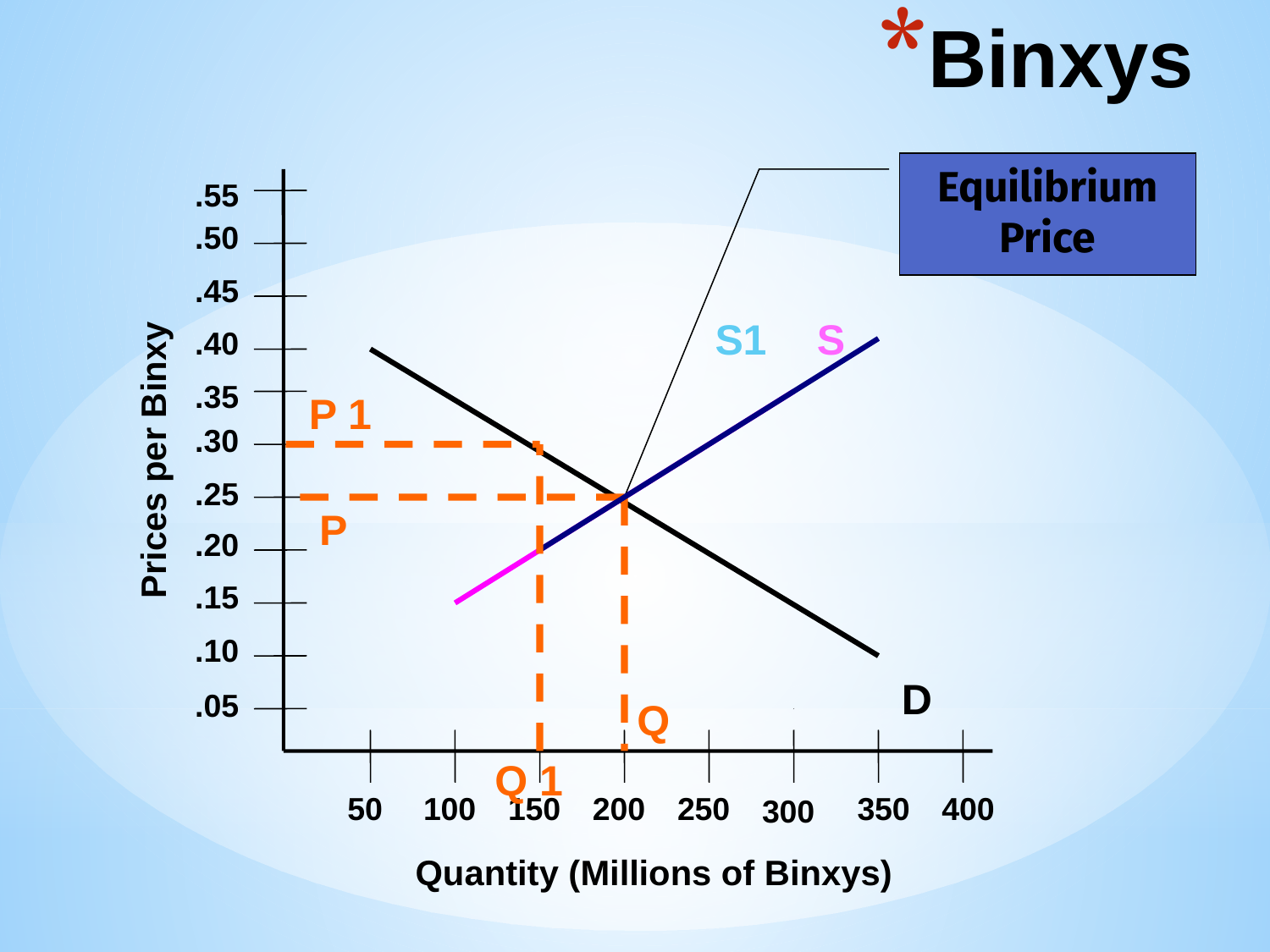

# Binxys
Equilibrium Price
.55

.50

.45

S1
S
.40

.35
P 1

.30
Prices per Binxy

.25

P

.20

.15

.10

D
.05
Q

Q 1

50
100
150
200
250
350
400
300
Quantity (Millions of Binxys)